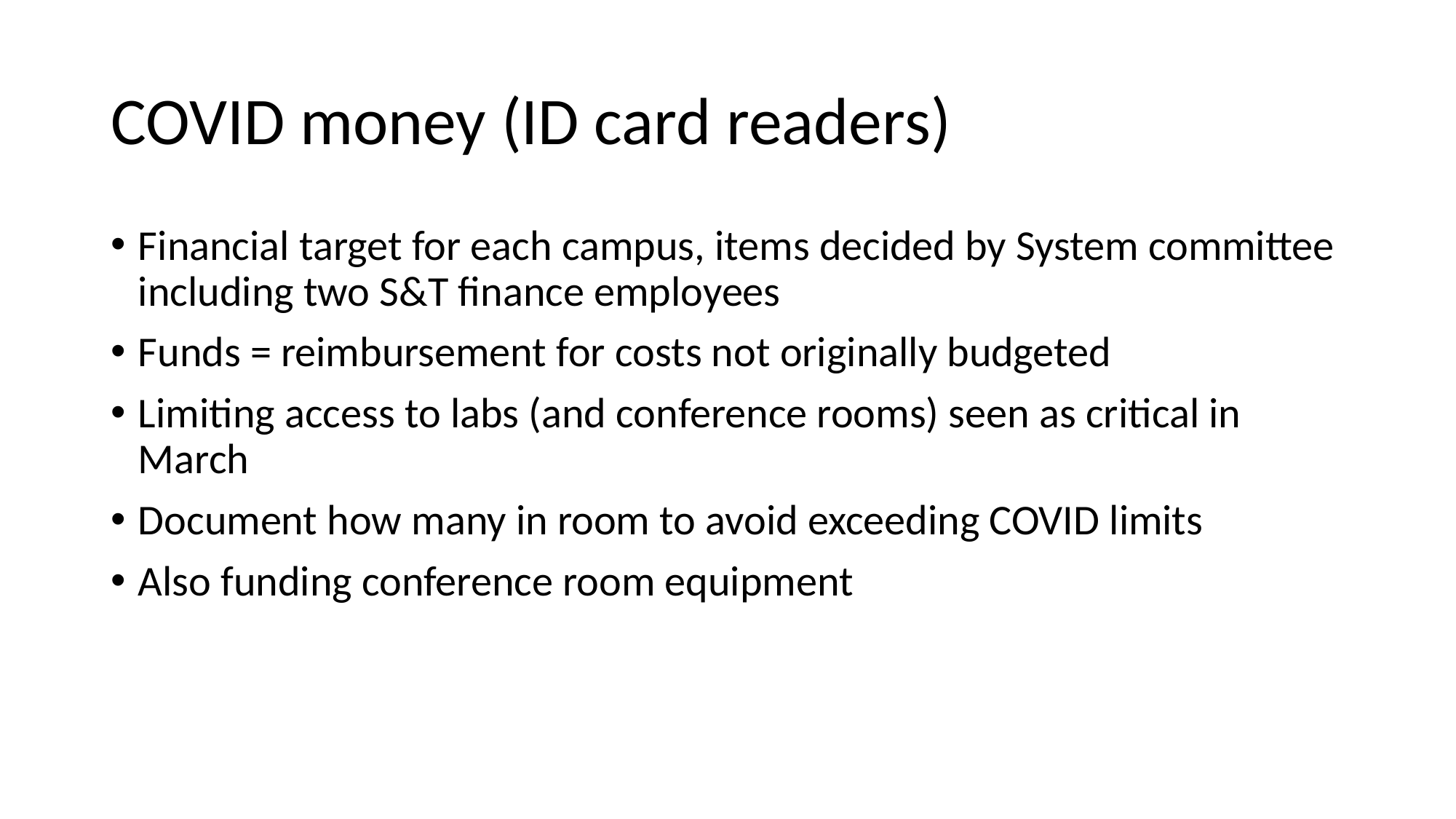

# COVID money (ID card readers)
Financial target for each campus, items decided by System committee including two S&T finance employees
Funds = reimbursement for costs not originally budgeted
Limiting access to labs (and conference rooms) seen as critical in March
Document how many in room to avoid exceeding COVID limits
Also funding conference room equipment